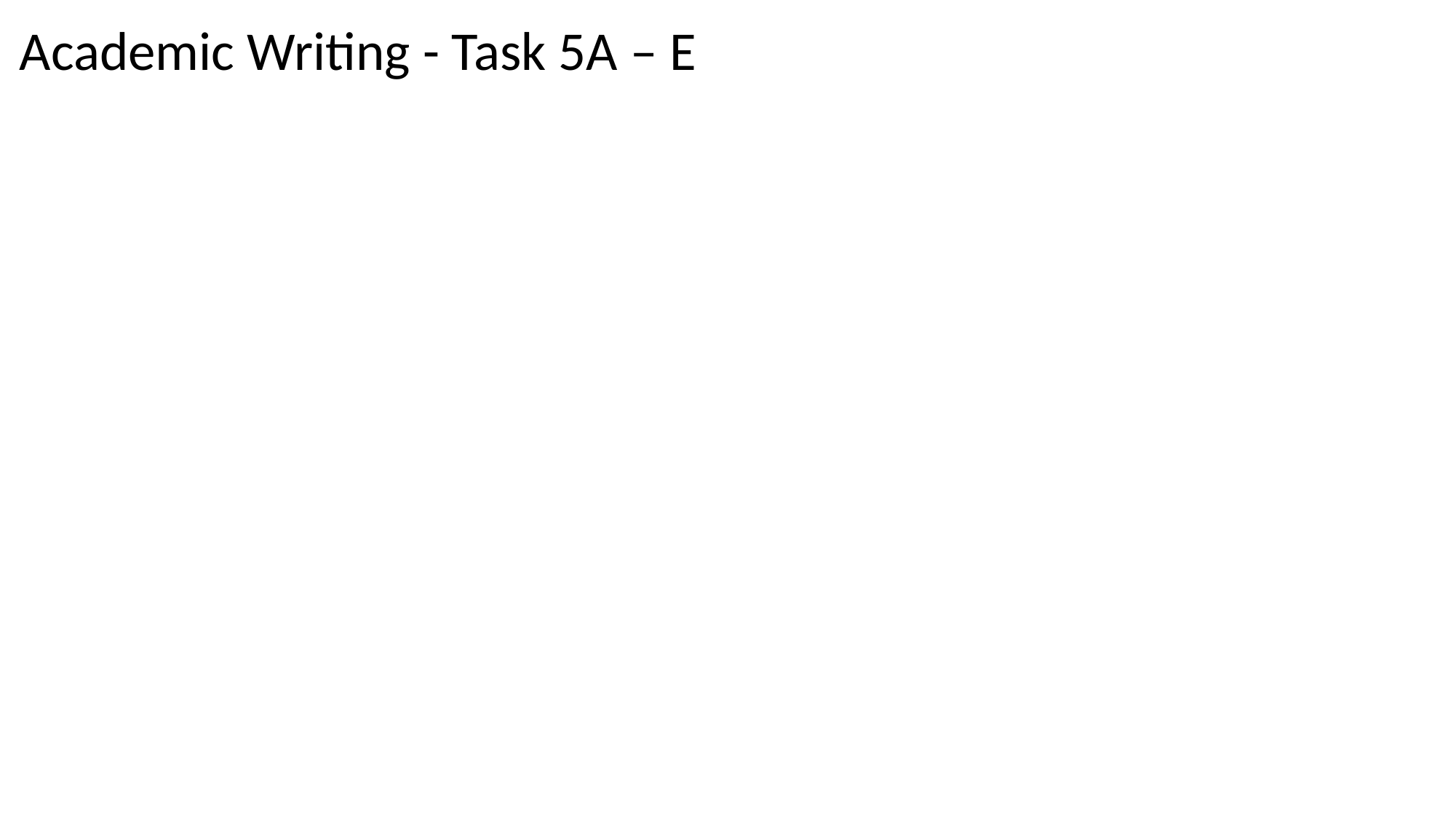

Academic Writing - Task 5A – E